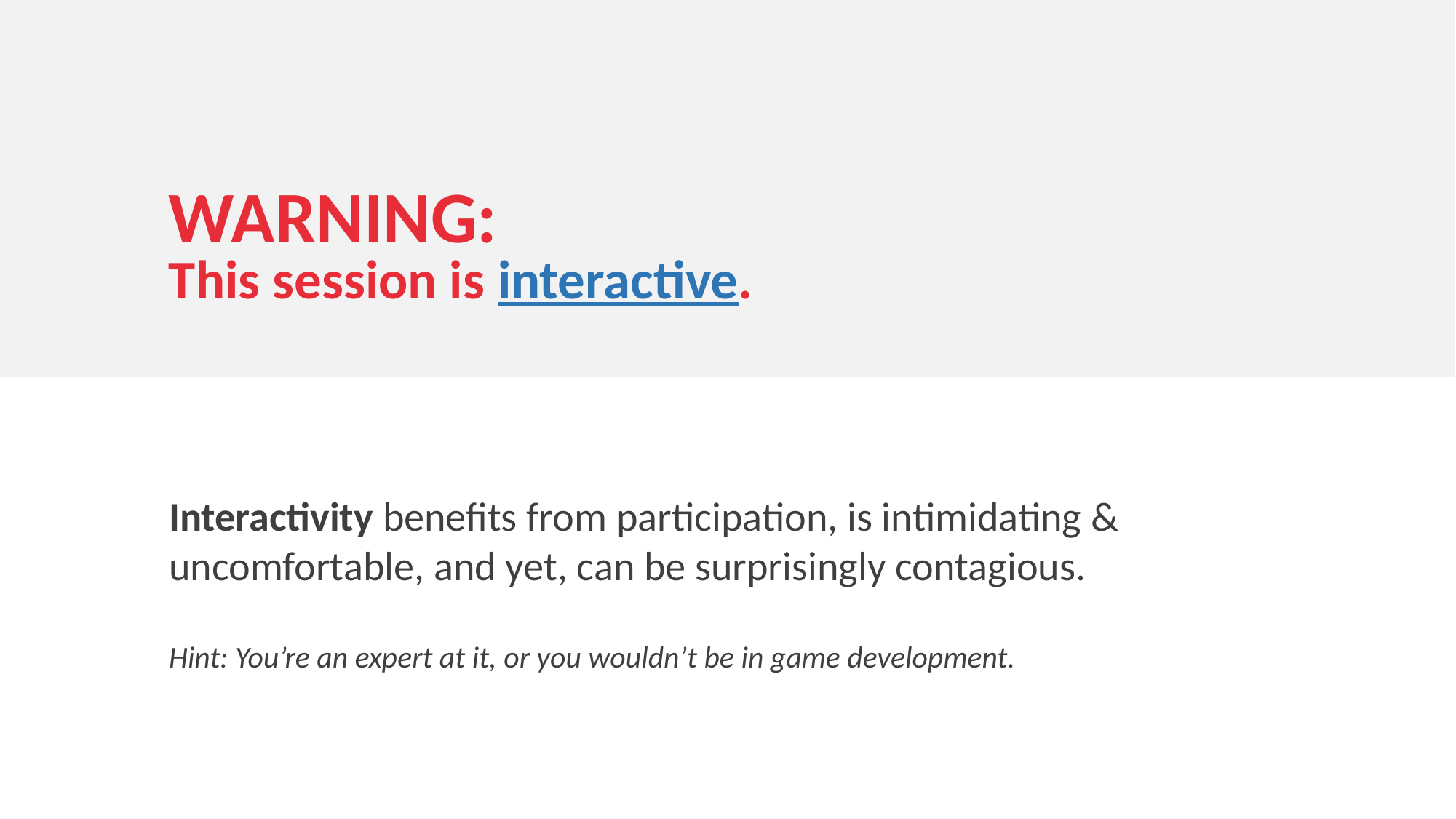

WARNING:
This session is interactive.
# Interactivity benefits from participation, is intimidating & uncomfortable, and yet, can be surprisingly contagious. Hint: You’re an expert at it, or you wouldn’t be in game development.